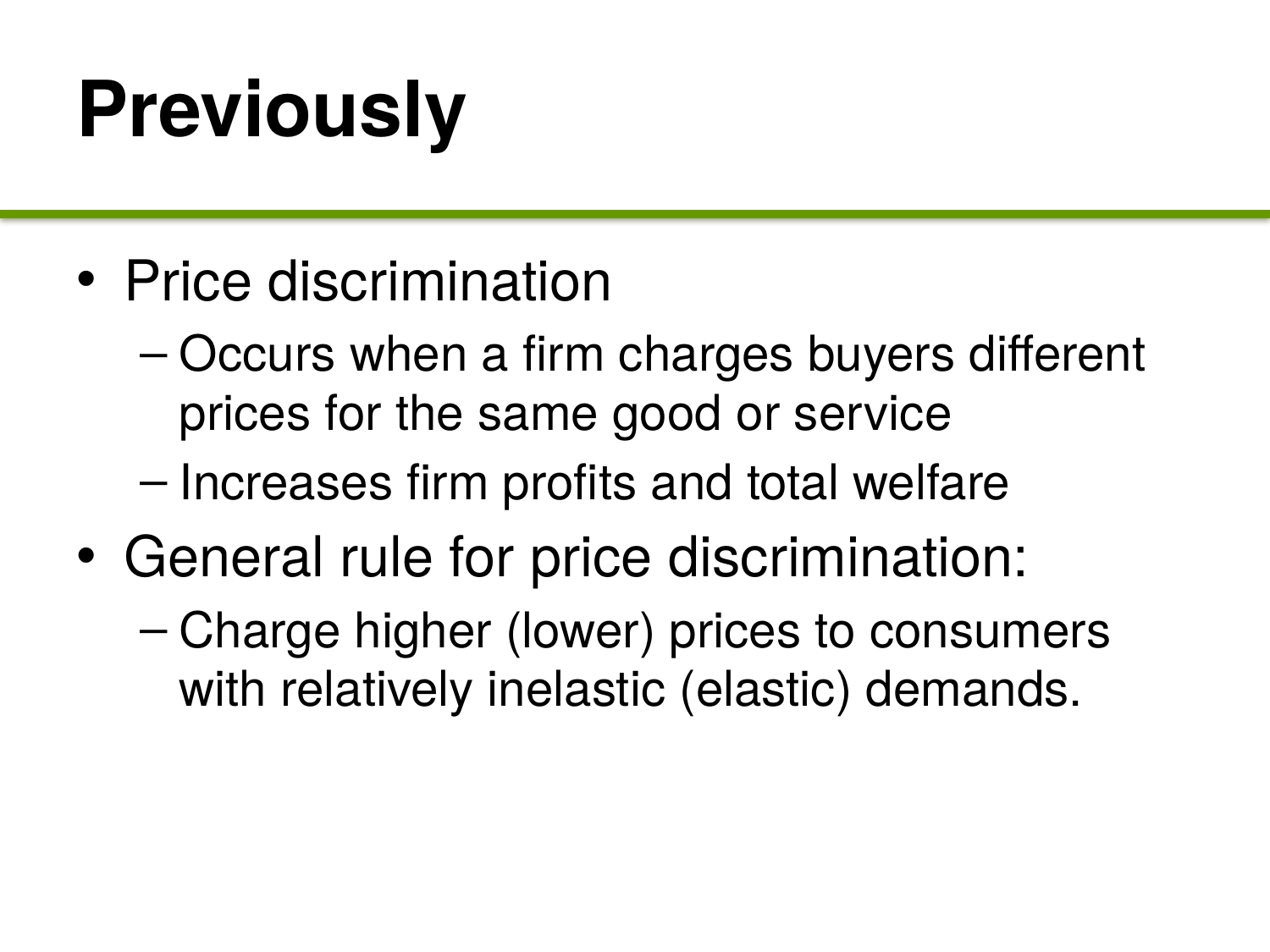

# Previously
Price discrimination
Occurs when a firm charges buyers different prices for the same good or service
Increases firm profits and total welfare
General rule for price discrimination:
Charge higher (lower) prices to consumers with relatively inelastic (elastic) demands.